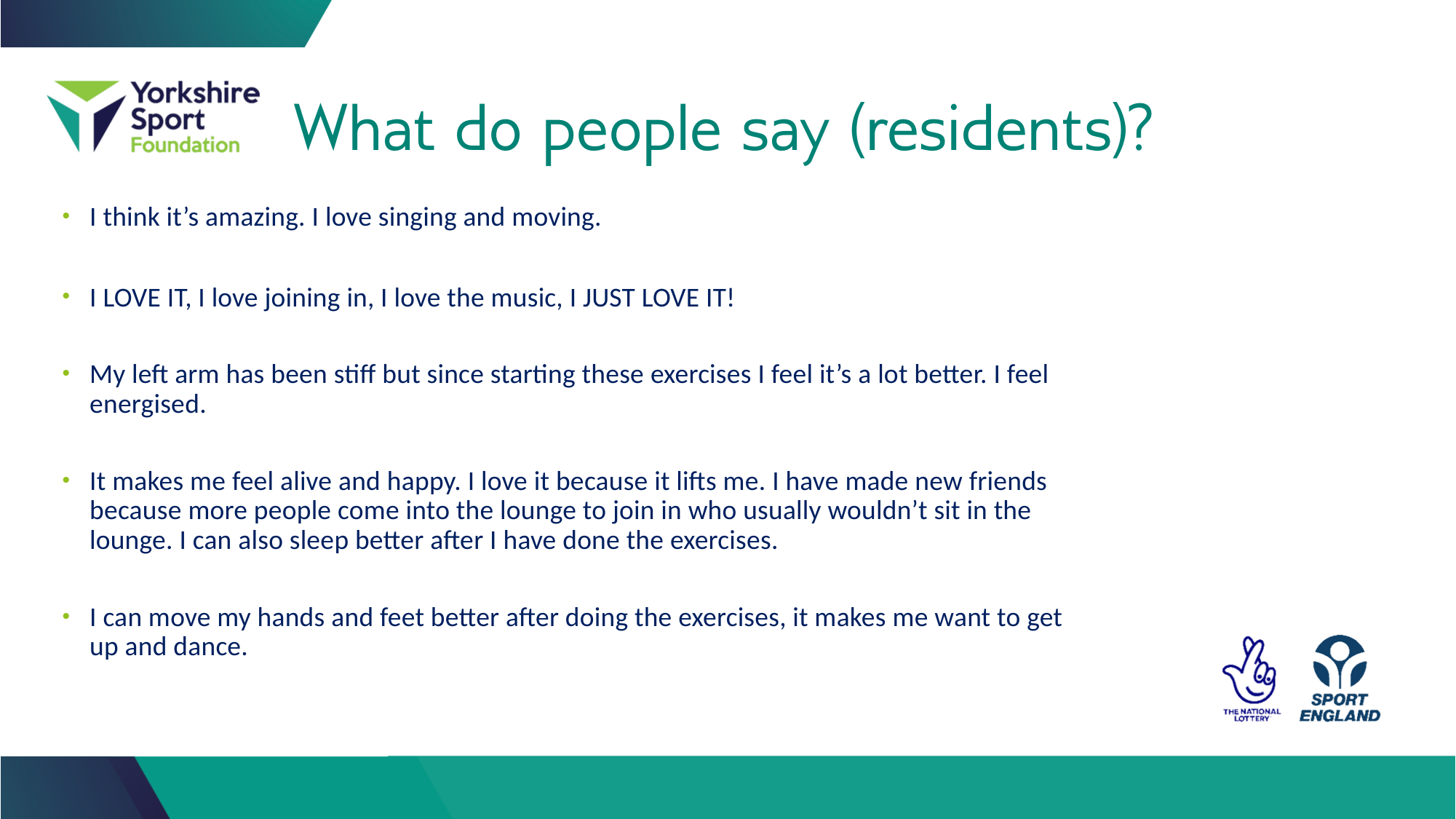

# What do people say (residents)?
I think it’s amazing. I love singing and moving.
I LOVE IT, I love joining in, I love the music, I JUST LOVE IT!
My left arm has been stiff but since starting these exercises I feel it’s a lot better. I feel energised.
It makes me feel alive and happy. I love it because it lifts me. I have made new friends because more people come into the lounge to join in who usually wouldn’t sit in the lounge. I can also sleep better after I have done the exercises.
I can move my hands and feet better after doing the exercises, it makes me want to get up and dance.